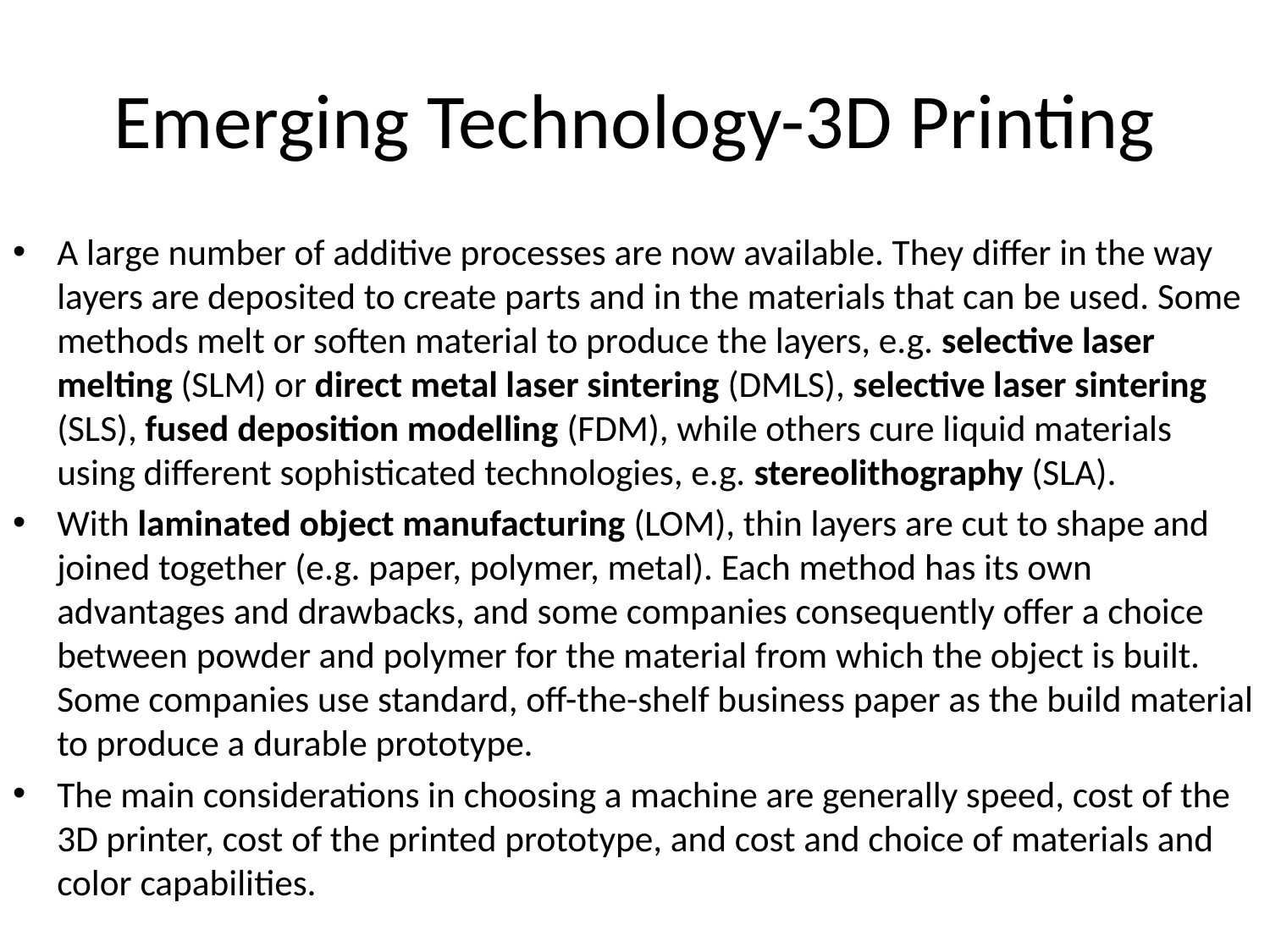

# Emerging Technology-3D Printing
A large number of additive processes are now available. They differ in the way layers are deposited to create parts and in the materials that can be used. Some methods melt or soften material to produce the layers, e.g. selective laser melting (SLM) or direct metal laser sintering (DMLS), selective laser sintering (SLS), fused deposition modelling (FDM), while others cure liquid materials using different sophisticated technologies, e.g. stereolithography (SLA).
With laminated object manufacturing (LOM), thin layers are cut to shape and joined together (e.g. paper, polymer, metal). Each method has its own advantages and drawbacks, and some companies consequently offer a choice between powder and polymer for the material from which the object is built. Some companies use standard, off-the-shelf business paper as the build material to produce a durable prototype.
The main considerations in choosing a machine are generally speed, cost of the 3D printer, cost of the printed prototype, and cost and choice of materials and color capabilities.